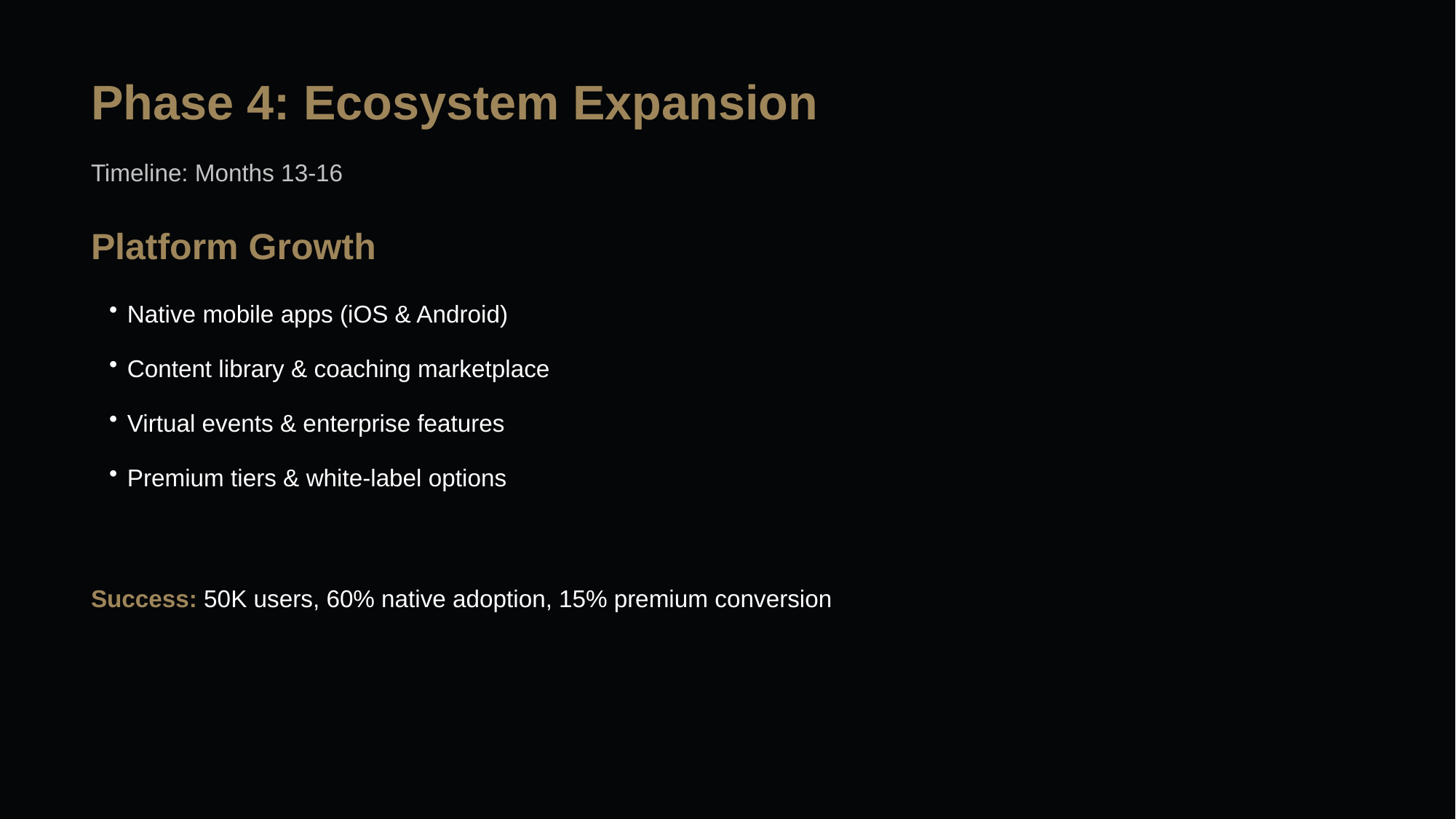

Phase 4: Ecosystem Expansion
Timeline: Months 13-16
Platform Growth
Native mobile apps (iOS & Android)
Content library & coaching marketplace
Virtual events & enterprise features
Premium tiers & white-label options
Success: 50K users, 60% native adoption, 15% premium conversion